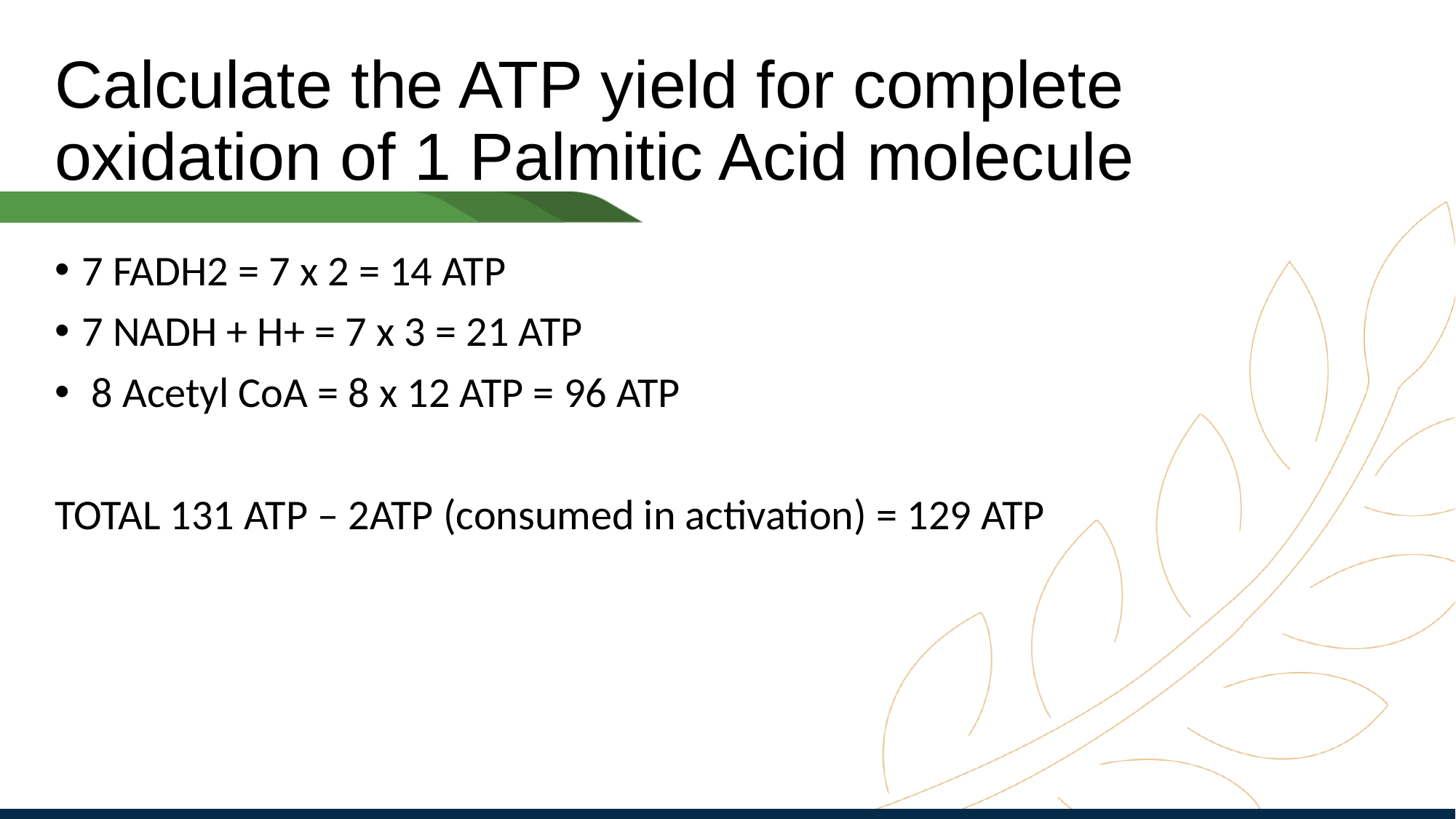

# Calculate the ATP yield for complete oxidation of 1 Palmitic Acid molecule
7 FADH2 = 7 x 2 = 14 ATP
7 NADH + H+ = 7 x 3 = 21 ATP
 8 Acetyl CoA = 8 x 12 ATP = 96 ATP

TOTAL 131 ATP – 2ATP (consumed in activation) = 129 ATP